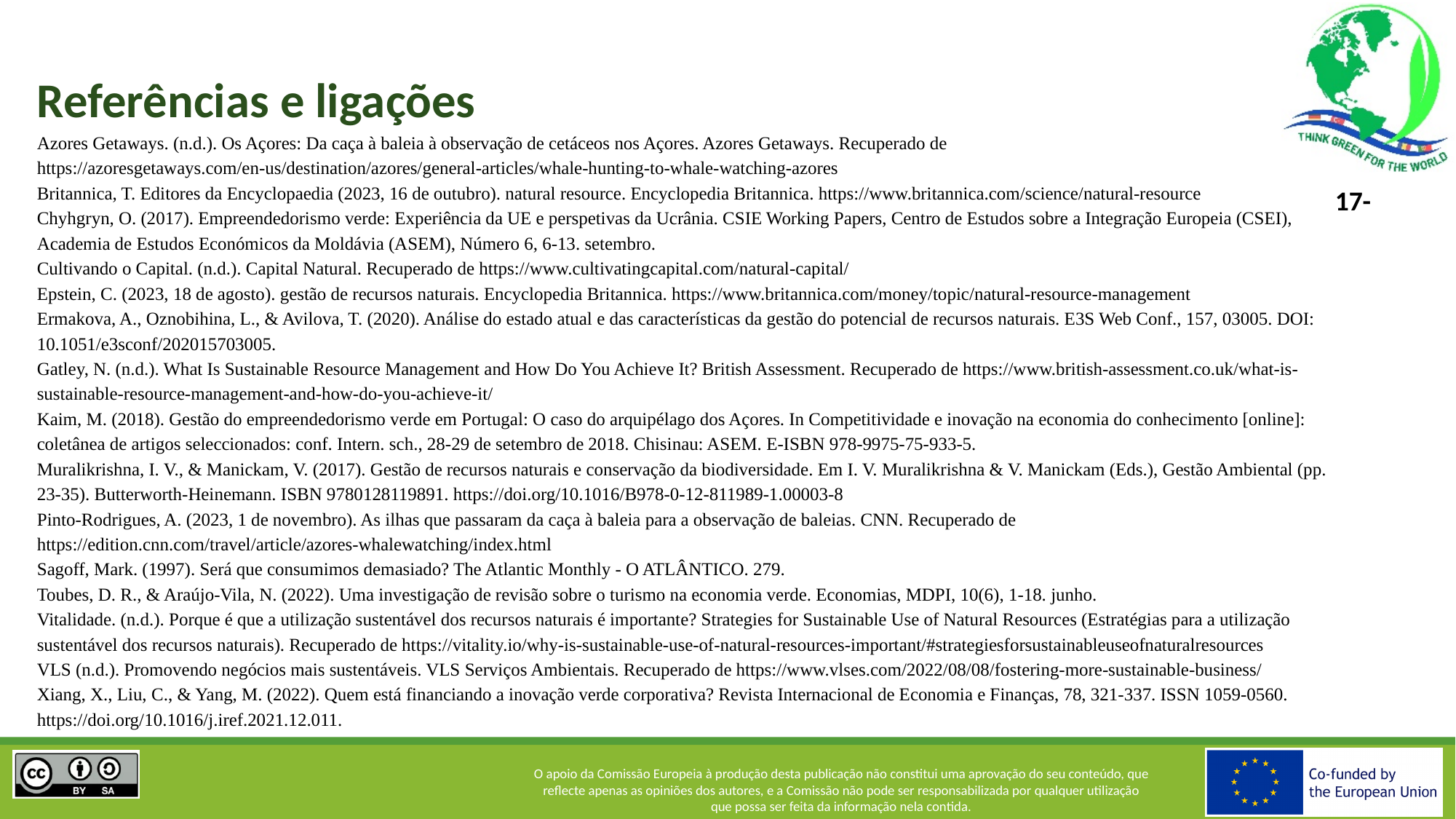

# Referências e ligações
Azores Getaways. (n.d.). Os Açores: Da caça à baleia à observação de cetáceos nos Açores. Azores Getaways. Recuperado de https://azoresgetaways.com/en-us/destination/azores/general-articles/whale-hunting-to-whale-watching-azores
Britannica, T. Editores da Encyclopaedia (2023, 16 de outubro). natural resource. Encyclopedia Britannica. https://www.britannica.com/science/natural-resource
Chyhgryn, O. (2017). Empreendedorismo verde: Experiência da UE e perspetivas da Ucrânia. CSIE Working Papers, Centro de Estudos sobre a Integração Europeia (CSEI), Academia de Estudos Económicos da Moldávia (ASEM), Número 6, 6-13. setembro.
Cultivando o Capital. (n.d.). Capital Natural. Recuperado de https://www.cultivatingcapital.com/natural-capital/
Epstein, C. (2023, 18 de agosto). gestão de recursos naturais. Encyclopedia Britannica. https://www.britannica.com/money/topic/natural-resource-management
Ermakova, A., Oznobihina, L., & Avilova, T. (2020). Análise do estado atual e das características da gestão do potencial de recursos naturais. E3S Web Conf., 157, 03005. DOI: 10.1051/e3sconf/202015703005.
Gatley, N. (n.d.). What Is Sustainable Resource Management and How Do You Achieve It? British Assessment. Recuperado de https://www.british-assessment.co.uk/what-is-sustainable-resource-management-and-how-do-you-achieve-it/
Kaim, M. (2018). Gestão do empreendedorismo verde em Portugal: O caso do arquipélago dos Açores. In Competitividade e inovação na economia do conhecimento [online]: coletânea de artigos seleccionados: conf. Intern. sch., 28-29 de setembro de 2018. Chisinau: ASEM. E-ISBN 978-9975-75-933-5.
Muralikrishna, I. V., & Manickam, V. (2017). Gestão de recursos naturais e conservação da biodiversidade. Em I. V. Muralikrishna & V. Manickam (Eds.), Gestão Ambiental (pp. 23-35). Butterworth-Heinemann. ISBN 9780128119891. https://doi.org/10.1016/B978-0-12-811989-1.00003-8
Pinto-Rodrigues, A. (2023, 1 de novembro). As ilhas que passaram da caça à baleia para a observação de baleias. CNN. Recuperado de https://edition.cnn.com/travel/article/azores-whalewatching/index.html
Sagoff, Mark. (1997). Será que consumimos demasiado? The Atlantic Monthly - O ATLÂNTICO. 279.
Toubes, D. R., & Araújo-Vila, N. (2022). Uma investigação de revisão sobre o turismo na economia verde. Economias, MDPI, 10(6), 1-18. junho.
Vitalidade. (n.d.). Porque é que a utilização sustentável dos recursos naturais é importante? Strategies for Sustainable Use of Natural Resources (Estratégias para a utilização sustentável dos recursos naturais). Recuperado de https://vitality.io/why-is-sustainable-use-of-natural-resources-important/#strategiesforsustainableuseofnaturalresources
VLS (n.d.). Promovendo negócios mais sustentáveis. VLS Serviços Ambientais. Recuperado de https://www.vlses.com/2022/08/08/fostering-more-sustainable-business/
Xiang, X., Liu, C., & Yang, M. (2022). Quem está financiando a inovação verde corporativa? Revista Internacional de Economia e Finanças, 78, 321-337. ISSN 1059-0560. https://doi.org/10.1016/j.iref.2021.12.011.